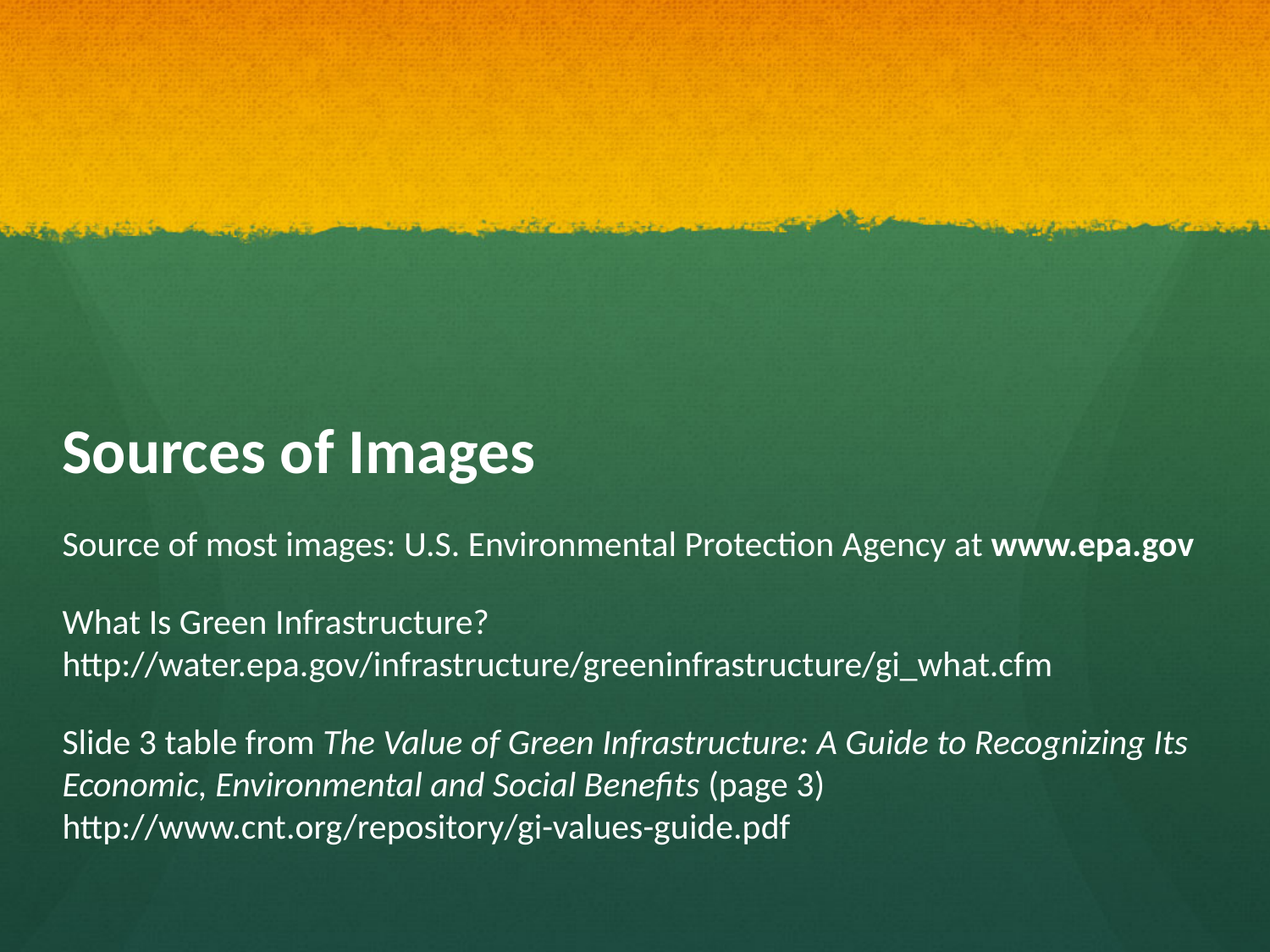

# Sources of Images
Source of most images: U.S. Environmental Protection Agency at www.epa.gov
What Is Green Infrastructure? http://water.epa.gov/infrastructure/greeninfrastructure/gi_what.cfm
Slide 3 table from The Value of Green Infrastructure: A Guide to Recognizing Its Economic, Environmental and Social Benefits (page 3) http://www.cnt.org/repository/gi-values-guide.pdf